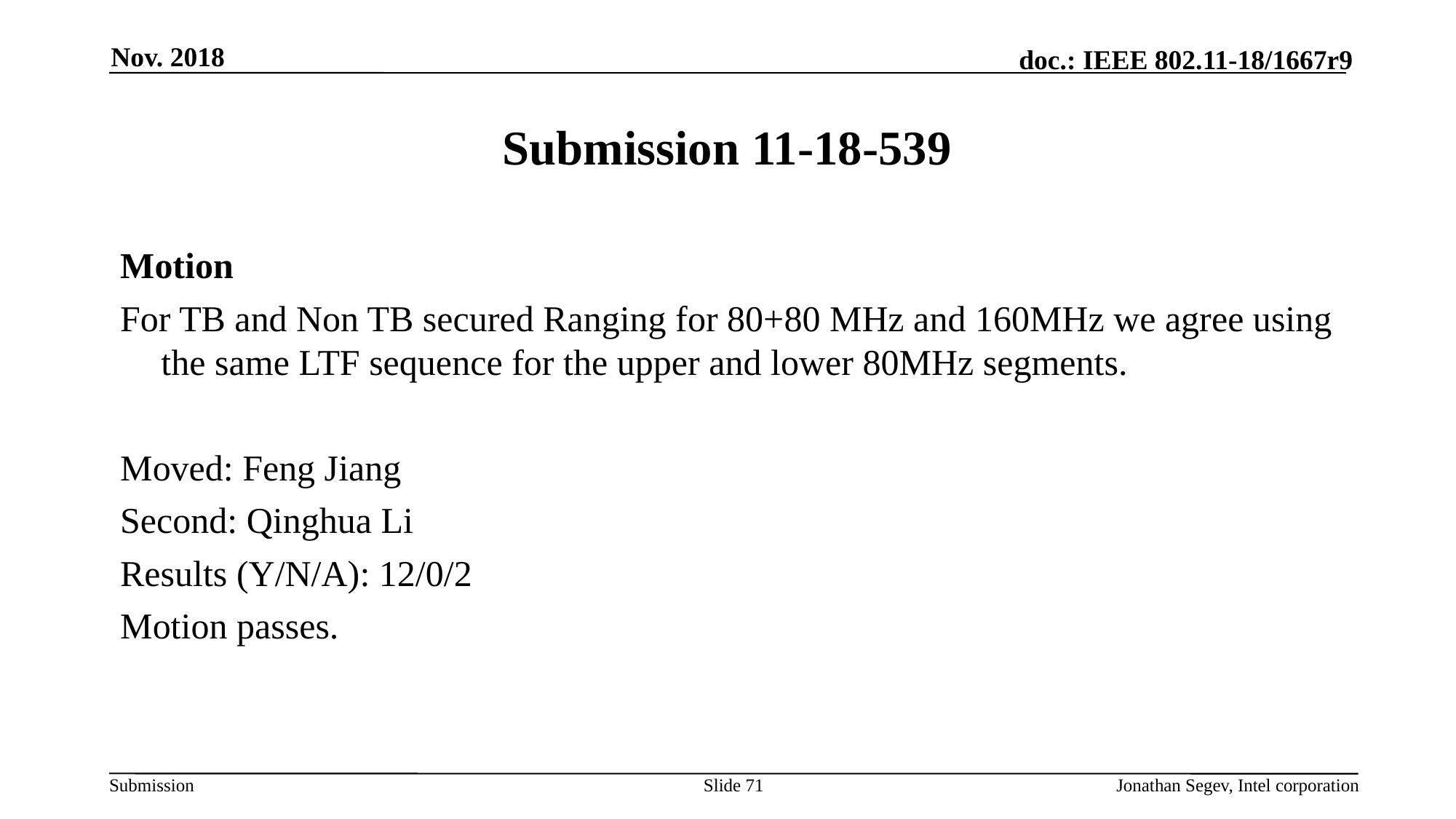

Nov. 2018
# Submission 11-18-539
Motion
For TB and Non TB secured Ranging for 80+80 MHz and 160MHz we agree using the same LTF sequence for the upper and lower 80MHz segments.

Moved: Feng Jiang
Second: Qinghua Li
Results (Y/N/A): 12/0/2
Motion passes.
Slide 71
Jonathan Segev, Intel corporation